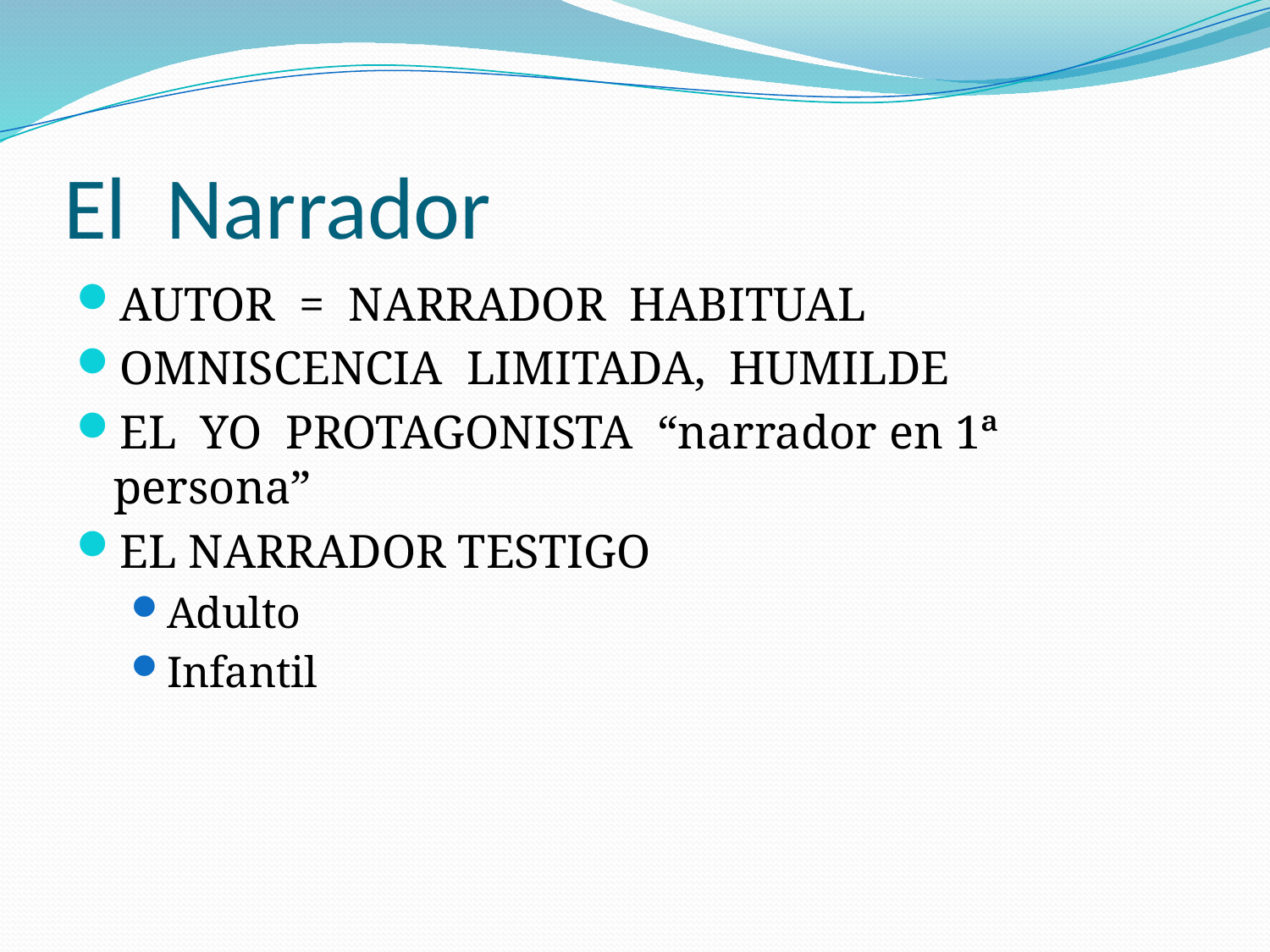

# El  Narrador
AUTOR  =  NARRADOR  HABITUAL
OMNISCENCIA  LIMITADA,  HUMILDE
EL  YO  PROTAGONISTA  “narrador en 1ª persona”
EL NARRADOR TESTIGO
Adulto
Infantil